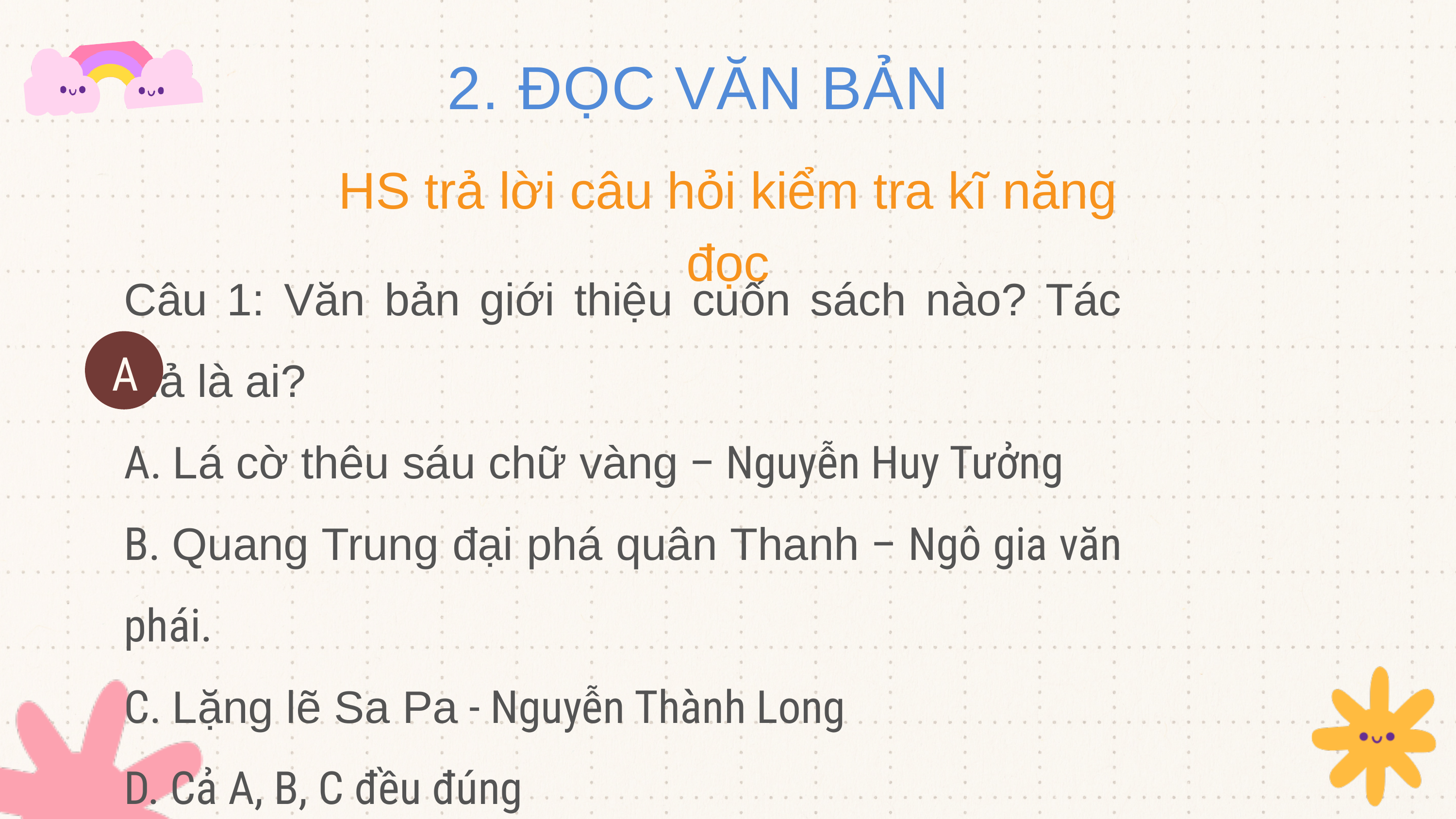

2. ĐỌC VĂN BẢN

HS trả lời câu hỏi kiểm tra kĩ năng đọc
Câu 1: Văn bản giới thiệu cuốn sách nào? Tác giả là ai?
A. Lá cờ thêu sáu chữ vàng – Nguyễn Huy Tưởng
B. Quang Trung đại phá quân Thanh – Ngô gia văn phái.
C. Lặng lẽ Sa Pa - Nguyễn Thành Long
D. Cả A, B, C đều đúng

A